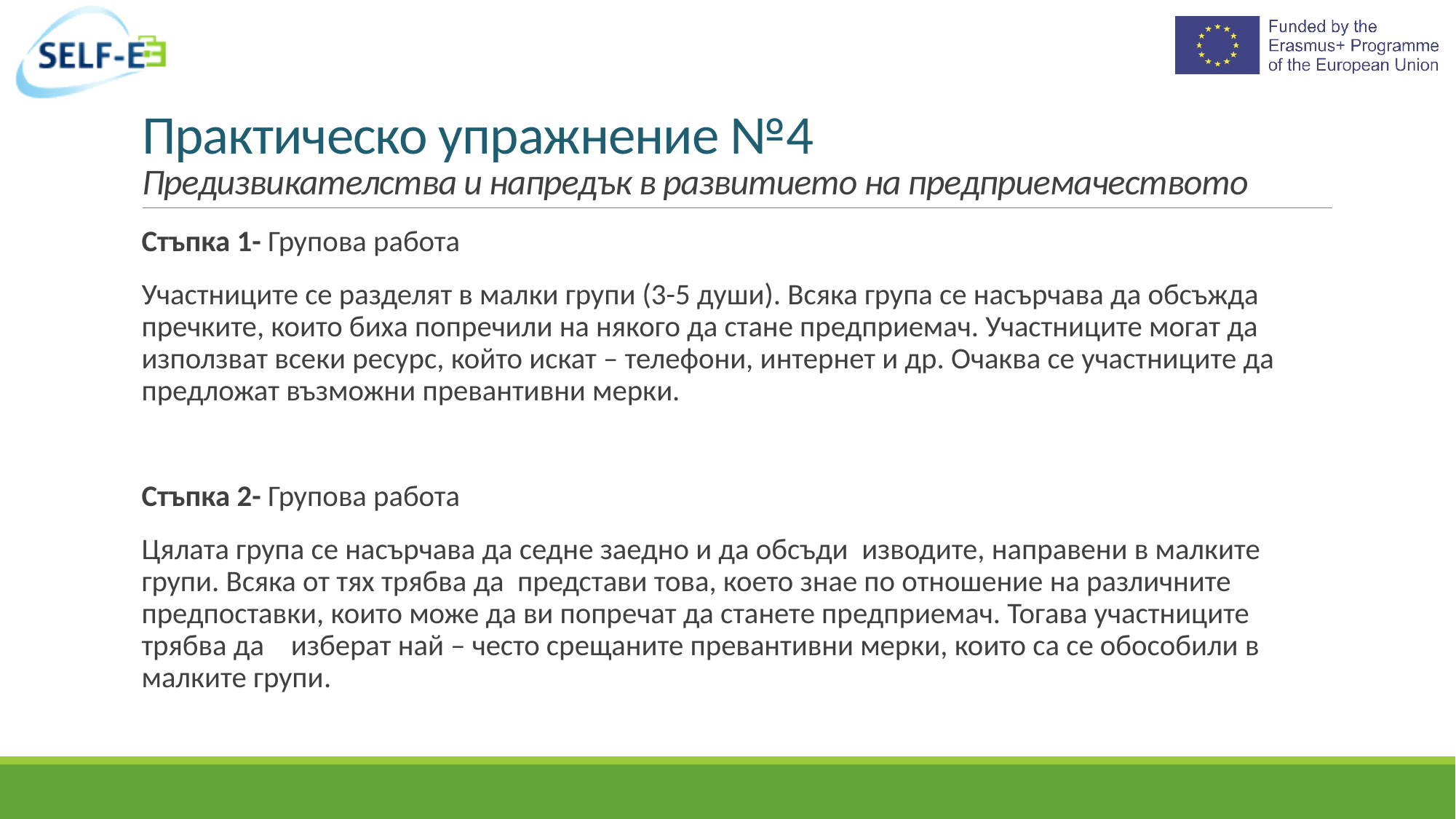

# Практическо упражнение №4 Предизвикателства и напредък в развитието на предприемачеството
Стъпка 1- Групова работа
Участниците се разделят в малки групи (3-5 души). Всяка група се насърчава да обсъжда пречките, които биха попречили на някого да стане предприемач. Участниците могат да използват всеки ресурс, който искат – телефони, интернет и др. Очаква се участниците да предложат възможни превантивни мерки.

Стъпка 2- Групова работа
Цялата група се насърчава да седне заедно и да обсъди  изводите, направени в малките групи. Всяка от тях трябва да  представи това, което знае по отношение на различните предпоставки, които може да ви попречат да станете предприемач. Тогава участниците трябва да    изберат най – често срещаните превантивни мерки, които са се обособили в малките групи.